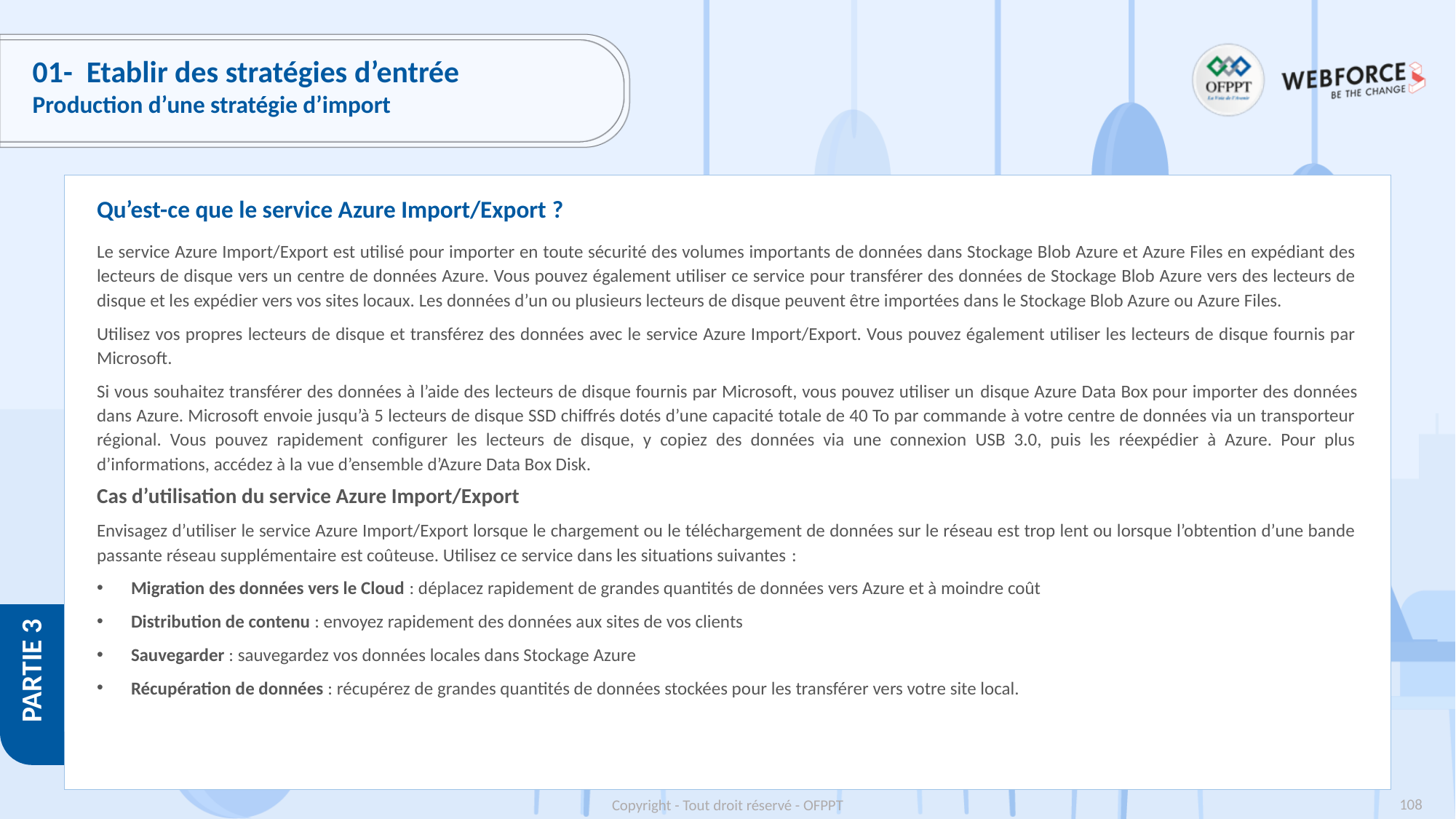

# 01-  Etablir des stratégies d’entrée
Production d’une stratégie d’import
Qu’est-ce que le service Azure Import/Export ?
Le service Azure Import/Export est utilisé pour importer en toute sécurité des volumes importants de données dans Stockage Blob Azure et Azure Files en expédiant des lecteurs de disque vers un centre de données Azure. Vous pouvez également utiliser ce service pour transférer des données de Stockage Blob Azure vers des lecteurs de disque et les expédier vers vos sites locaux. Les données d’un ou plusieurs lecteurs de disque peuvent être importées dans le Stockage Blob Azure ou Azure Files.
Utilisez vos propres lecteurs de disque et transférez des données avec le service Azure Import/Export. Vous pouvez également utiliser les lecteurs de disque fournis par Microsoft.
Si vous souhaitez transférer des données à l’aide des lecteurs de disque fournis par Microsoft, vous pouvez utiliser un disque Azure Data Box pour importer des données dans Azure. Microsoft envoie jusqu’à 5 lecteurs de disque SSD chiffrés dotés d’une capacité totale de 40 To par commande à votre centre de données via un transporteur régional. Vous pouvez rapidement configurer les lecteurs de disque, y copiez des données via une connexion USB 3.0, puis les réexpédier à Azure. Pour plus d’informations, accédez à la vue d’ensemble d’Azure Data Box Disk.
Cas d’utilisation du service Azure Import/Export
Envisagez d’utiliser le service Azure Import/Export lorsque le chargement ou le téléchargement de données sur le réseau est trop lent ou lorsque l’obtention d’une bande passante réseau supplémentaire est coûteuse. Utilisez ce service dans les situations suivantes :
Migration des données vers le Cloud : déplacez rapidement de grandes quantités de données vers Azure et à moindre coût
Distribution de contenu : envoyez rapidement des données aux sites de vos clients
Sauvegarder : sauvegardez vos données locales dans Stockage Azure
Récupération de données : récupérez de grandes quantités de données stockées pour les transférer vers votre site local.